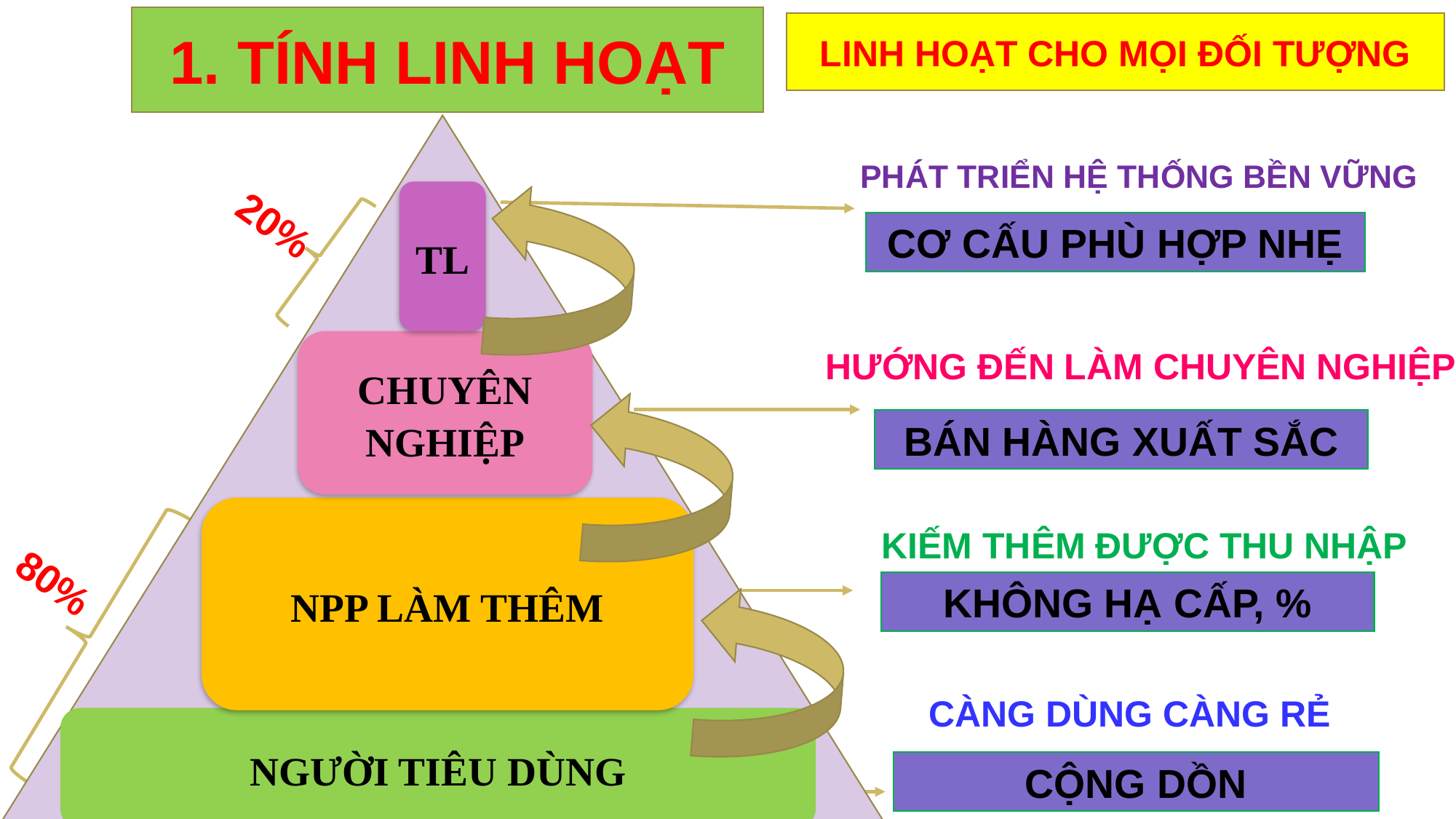

1. TÍNH LINH HOẠT

LINH HOẠT CHO MỌI ĐỐI TƯỢNG

PHÁT TRIỂN HỆ THỐNG BỀN VỮNG
20%
TL

CƠ CẤU PHÙ HỢP NHẸ
CHUYÊN NGHIỆP
HƯỚNG ĐẾN LÀM CHUYÊN NGHIỆP

BÁN HÀNG XUẤT SẮC

NPP LÀM THÊM
KIẾM THÊM ĐƯỢC THU NHẬP
80%
KHÔNG HẠ CẤP, %

CÀNG DÙNG CÀNG RẺ
NGƯỜI TIÊU DÙNG
CỘNG DỒN